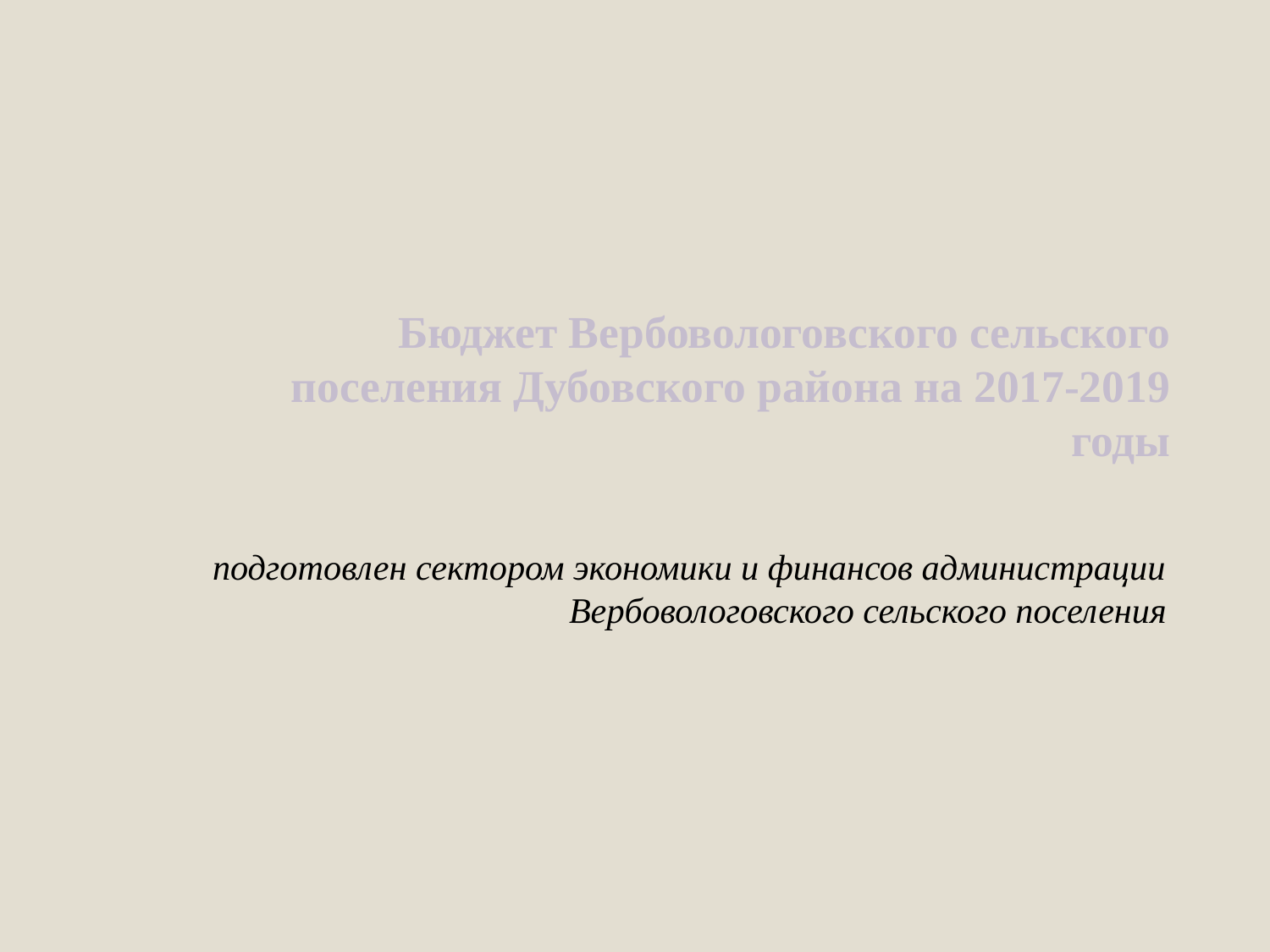

# Бюджет Вербовологовского сельского поселения Дубовского района на 2017-2019 годы

подготовлен сектором экономики и финансов администрации Вербовологовского сельского поселения